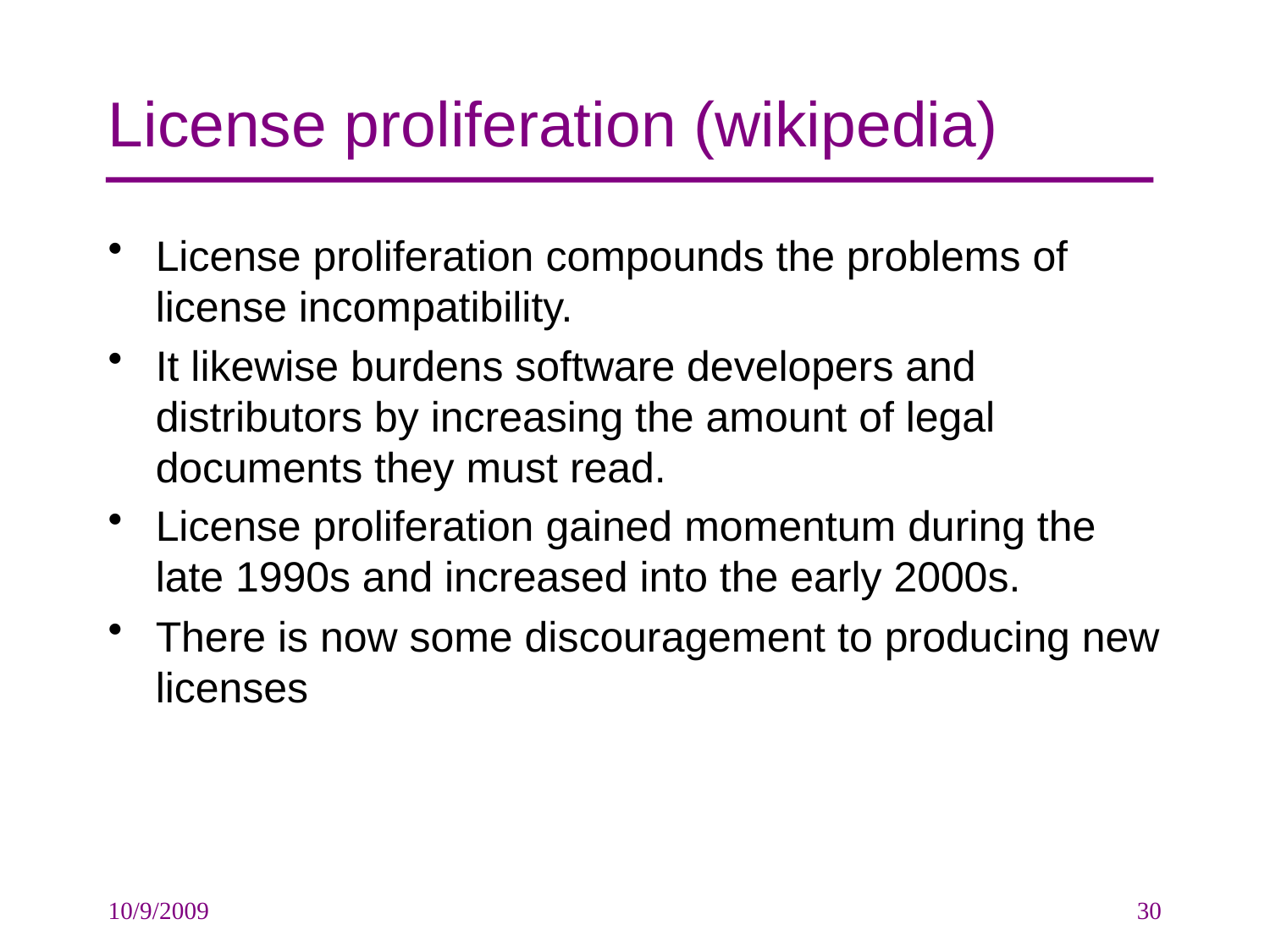

# License proliferation (wikipedia)
License proliferation compounds the problems of license incompatibility.
It likewise burdens software developers and distributors by increasing the amount of legal documents they must read.
License proliferation gained momentum during the late 1990s and increased into the early 2000s.
There is now some discouragement to producing new licenses
10/9/2009
30